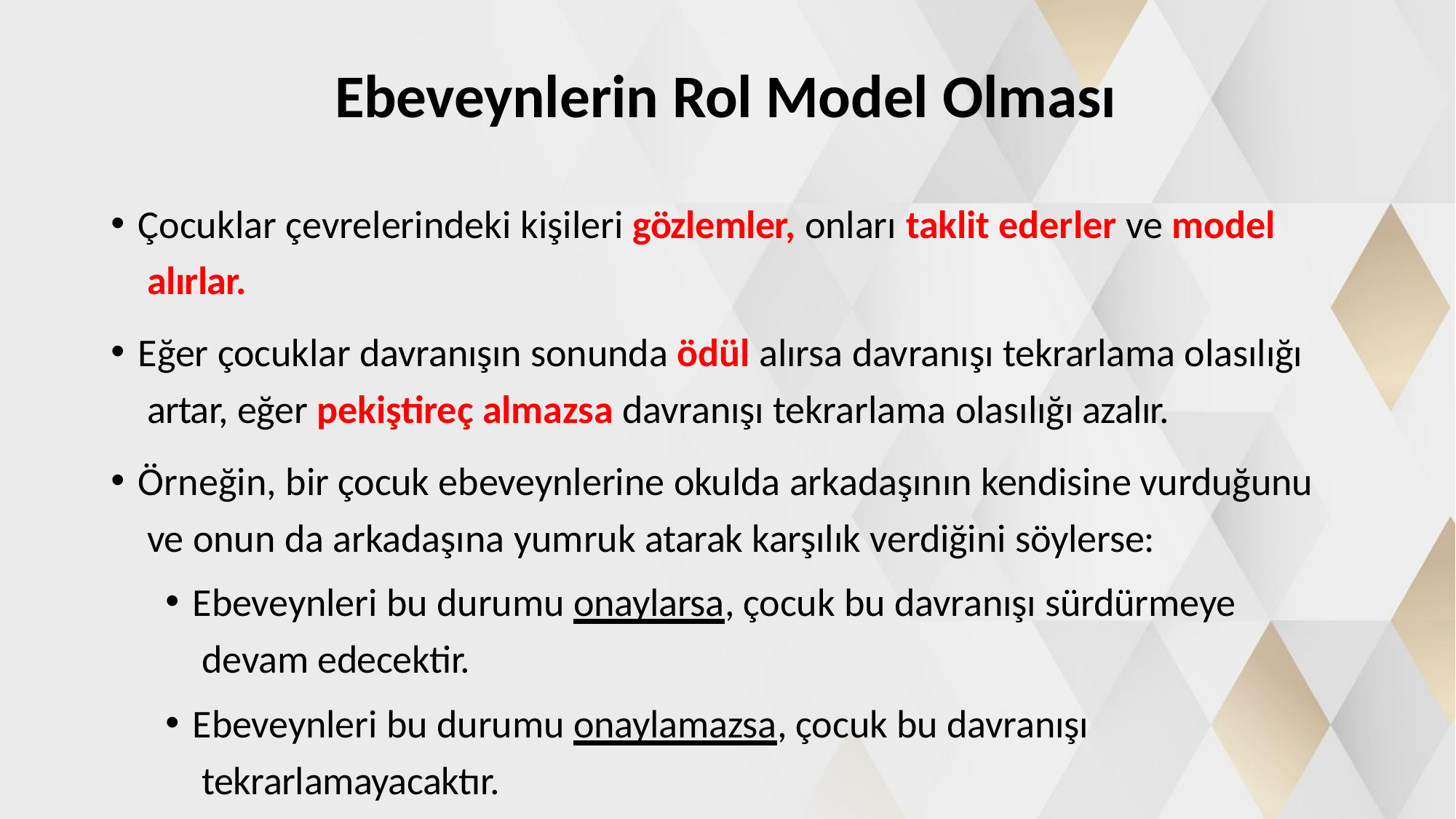

# Ebeveynlerin Rol Model Olması
Çocuklar çevrelerindeki kişileri gözlemler, onları taklit ederler ve model  alırlar.
Eğer çocuklar davranışın sonunda ödül alırsa davranışı tekrarlama olasılığı  artar, eğer pekiştireç almazsa davranışı tekrarlama olasılığı azalır.
Örneğin, bir çocuk ebeveynlerine okulda arkadaşının kendisine vurduğunu  ve onun da arkadaşına yumruk atarak karşılık verdiğini söylerse:
Ebeveynleri bu durumu onaylarsa, çocuk bu davranışı sürdürmeye  devam edecektir.
Ebeveynleri bu durumu onaylamazsa, çocuk bu davranışı  tekrarlamayacaktır.